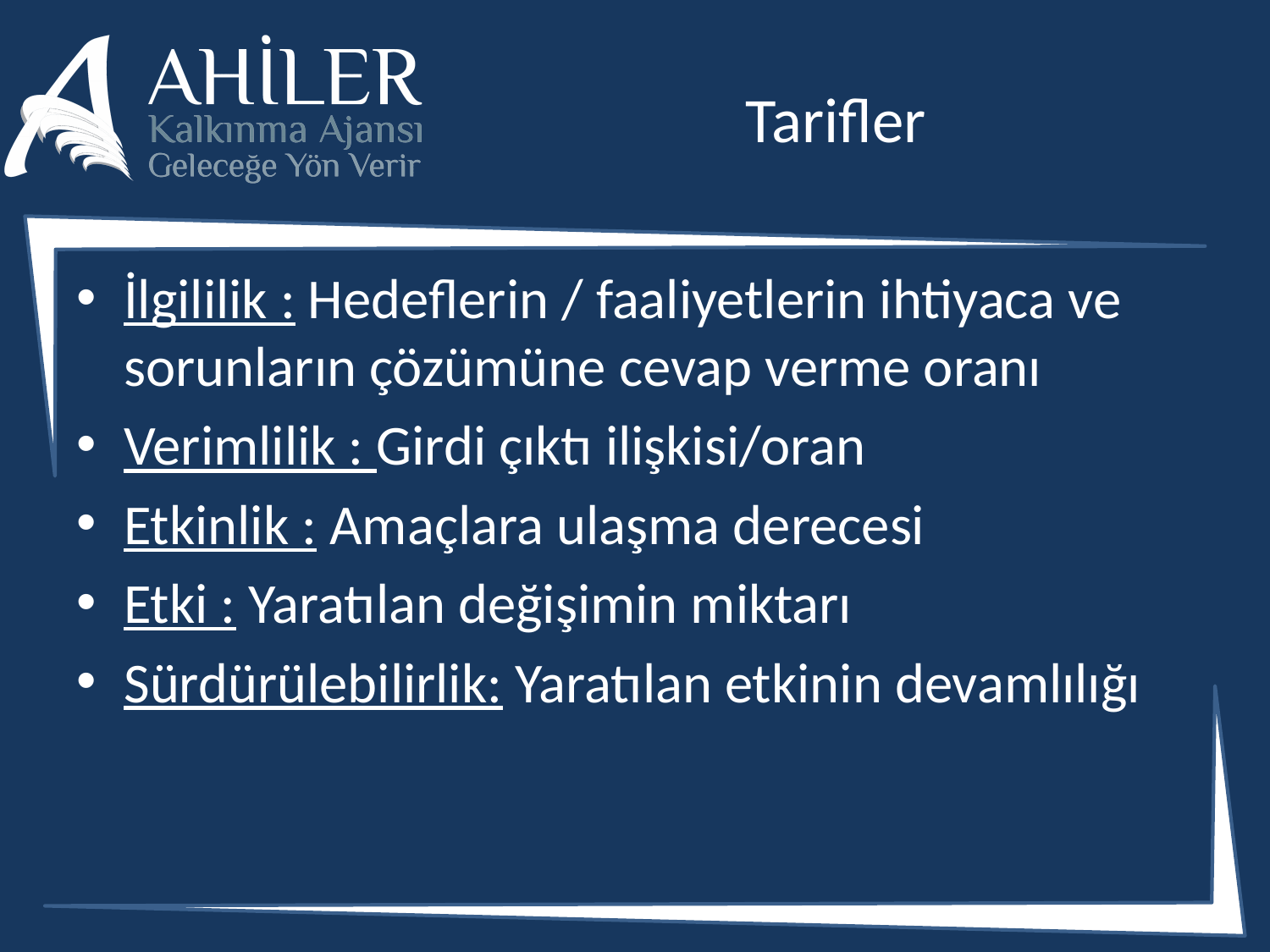

# Tarifler
İlgililik : Hedeflerin / faaliyetlerin ihtiyaca ve sorunların çözümüne cevap verme oranı
Verimlilik : Girdi çıktı ilişkisi/oran
Etkinlik : Amaçlara ulaşma derecesi
Etki : Yaratılan değişimin miktarı
Sürdürülebilirlik: Yaratılan etkinin devamlılığı